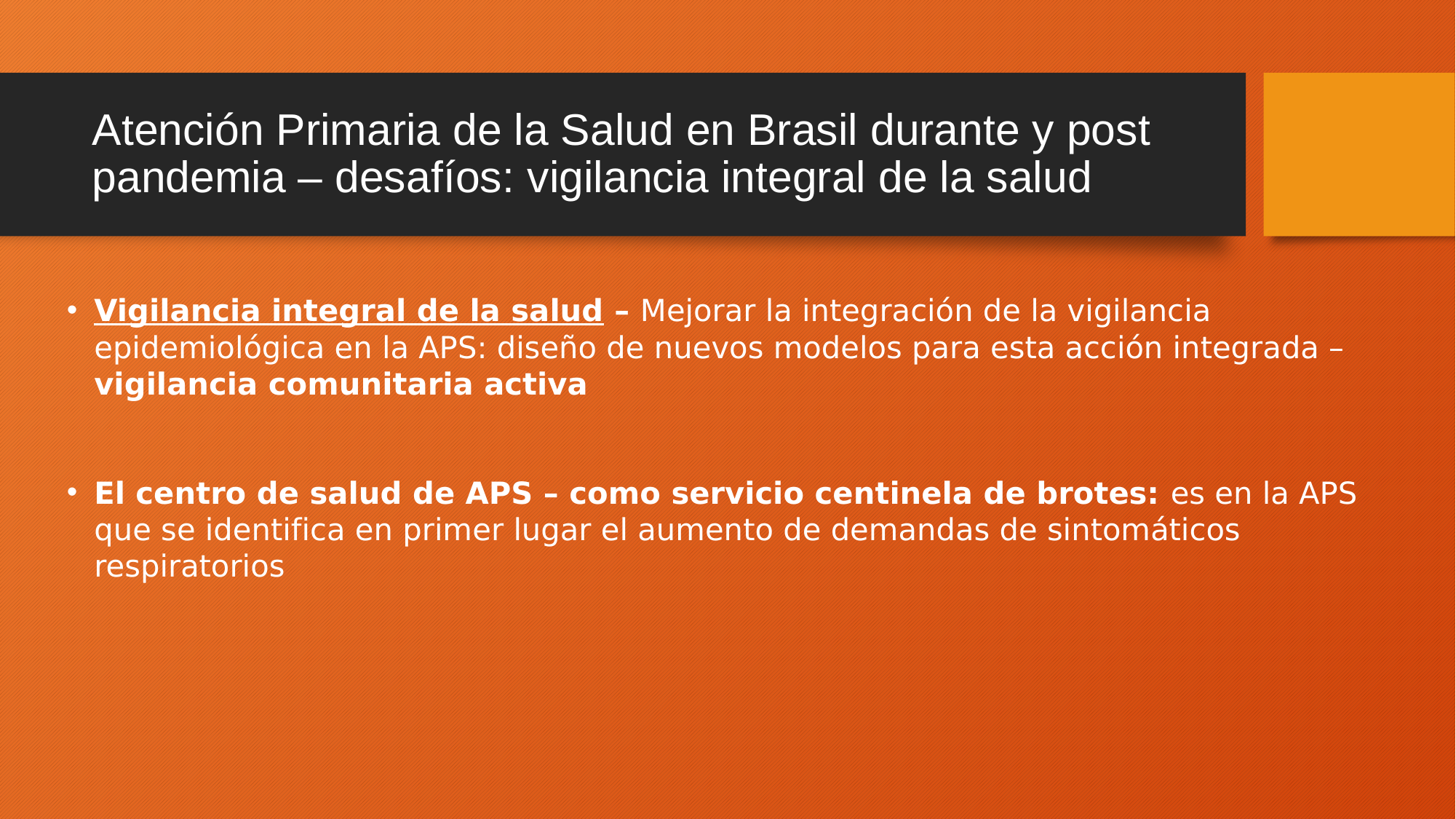

# Atención Primaria de la Salud en Brasil durante y post pandemia – desafíos: vigilancia integral de la salud
Vigilancia integral de la salud – Mejorar la integración de la vigilancia epidemiológica en la APS: diseño de nuevos modelos para esta acción integrada – vigilancia comunitaria activa

El centro de salud de APS – como servicio centinela de brotes: es en la APS que se identifica en primer lugar el aumento de demandas de sintomáticos respiratorios